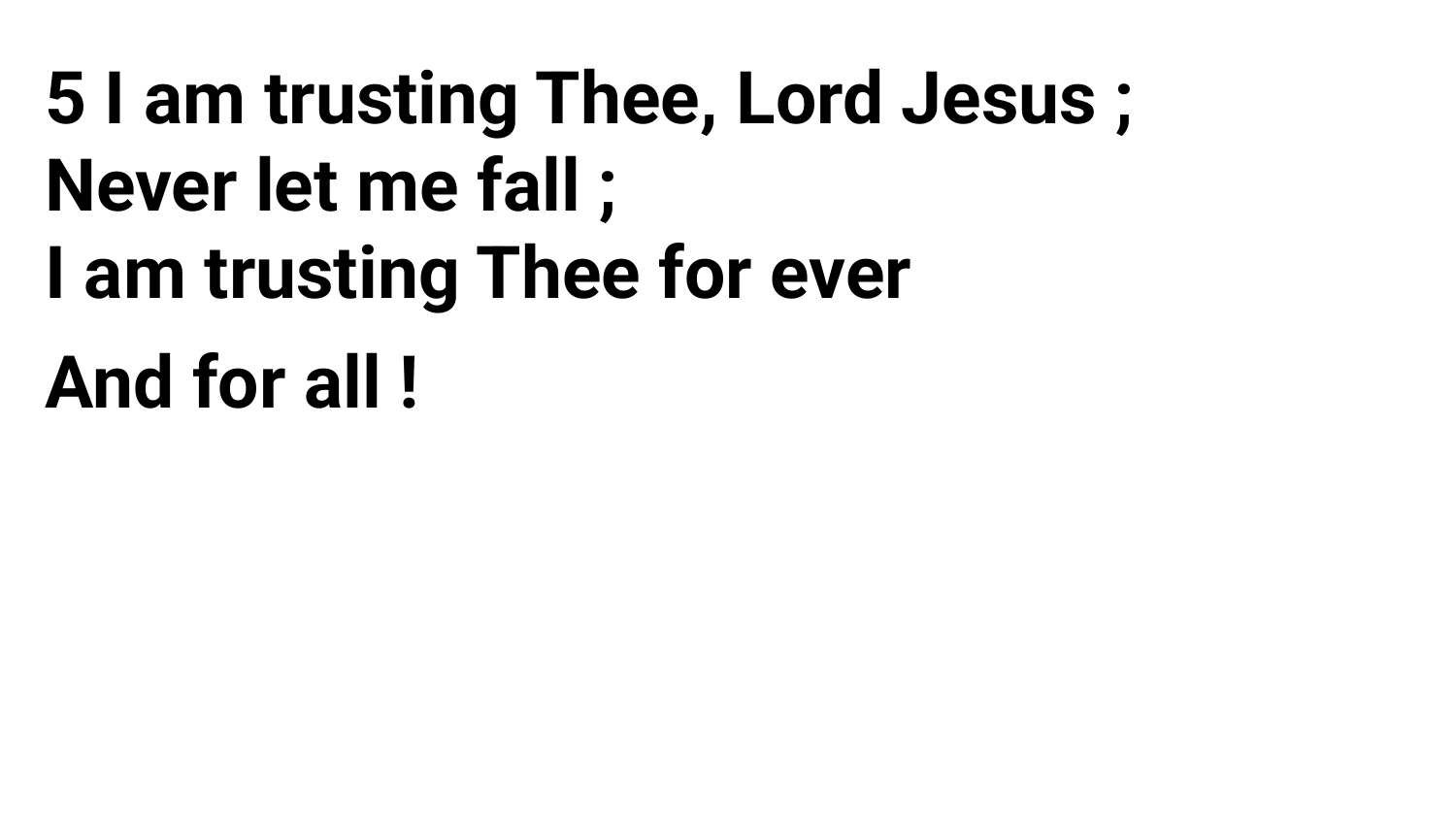

5 I am trusting Thee, Lord Jesus ;
Never let me fall ;
I am trusting Thee for ever
And for all !